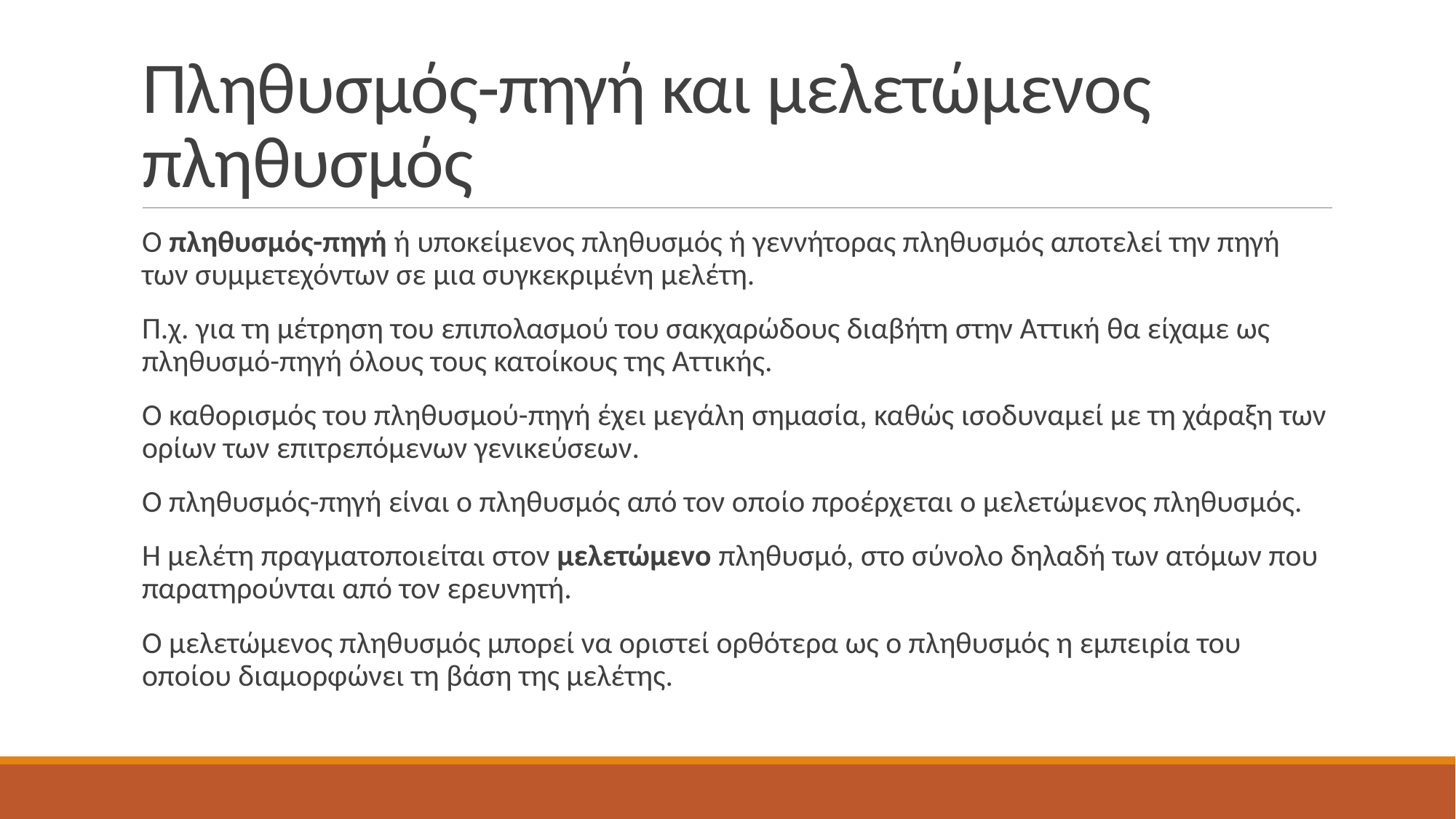

# Πληθυσμός-πηγή και μελετώμενος πληθυσμός
Ο πληθυσμός-πηγή ή υποκείμενος πληθυσμός ή γεννήτορας πληθυσμός αποτελεί την πηγή των συμμετεχόντων σε μια συγκεκριμένη μελέτη.
Π.χ. για τη μέτρηση του επιπολασμού του σακχαρώδους διαβήτη στην Αττική θα είχαμε ως πληθυσμό-πηγή όλους τους κατοίκους της Αττικής.
Ο καθορισμός του πληθυσμού-πηγή έχει μεγάλη σημασία, καθώς ισοδυναμεί με τη χάραξη των ορίων των επιτρεπόμενων γενικεύσεων.
Ο πληθυσμός-πηγή είναι ο πληθυσμός από τον οποίο προέρχεται ο μελετώμενος πληθυσμός.
Η μελέτη πραγματοποιείται στον μελετώμενο πληθυσμό, στο σύνολο δηλαδή των ατόμων που παρατηρούνται από τον ερευνητή.
Ο μελετώμενος πληθυσμός μπορεί να οριστεί ορθότερα ως ο πληθυσμός η εμπειρία του οποίου διαμορφώνει τη βάση της μελέτης.